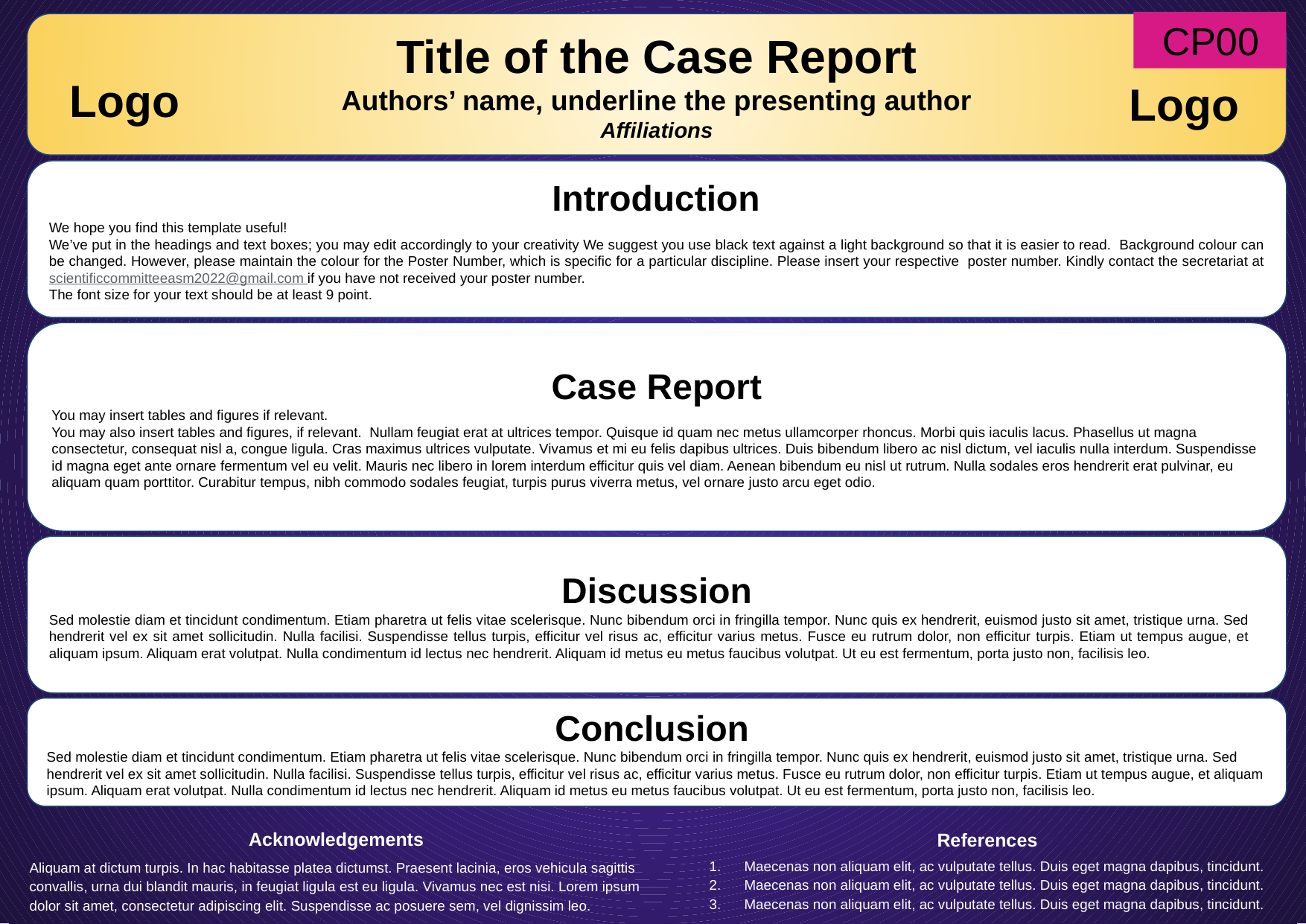

CP00
Title of the Case Report
Authors’ name, underline the presenting author
Affiliations
Logo
Logo
Introduction
We hope you find this template useful!
We’ve put in the headings and text boxes; you may edit accordingly to your creativity We suggest you use black text against a light background so that it is easier to read.  Background colour can be changed. However, please maintain the colour for the Poster Number, which is specific for a particular discipline. Please insert your respective  poster number. Kindly contact the secretariat at scientiﬁccommitteeasm2022@gmail.com if you have not received your poster number.
The font size for your text should be at least 9 point.
Case Report
You may insert tables and figures if relevant.
You may also insert tables and figures, if relevant.  Nullam feugiat erat at ultrices tempor. Quisque id quam nec metus ullamcorper rhoncus. Morbi quis iaculis lacus. Phasellus ut magna consectetur, consequat nisl a, congue ligula. Cras maximus ultrices vulputate. Vivamus et mi eu felis dapibus ultrices. Duis bibendum libero ac nisl dictum, vel iaculis nulla interdum. Suspendisse id magna eget ante ornare fermentum vel eu velit. Mauris nec libero in lorem interdum efficitur quis vel diam. Aenean bibendum eu nisl ut rutrum. Nulla sodales eros hendrerit erat pulvinar, eu aliquam quam porttitor. Curabitur tempus, nibh commodo sodales feugiat, turpis purus viverra metus, vel ornare justo arcu eget odio.
Discussion
Sed molestie diam et tincidunt condimentum. Etiam pharetra ut felis vitae scelerisque. Nunc bibendum orci in fringilla tempor. Nunc quis ex hendrerit, euismod justo sit amet, tristique urna. Sed hendrerit vel ex sit amet sollicitudin. Nulla facilisi. Suspendisse tellus turpis, efficitur vel risus ac, efficitur varius metus. Fusce eu rutrum dolor, non efficitur turpis. Etiam ut tempus augue, et aliquam ipsum. Aliquam erat volutpat. Nulla condimentum id lectus nec hendrerit. Aliquam id metus eu metus faucibus volutpat. Ut eu est fermentum, porta justo non, facilisis leo.
Conclusion
Sed molestie diam et tincidunt condimentum. Etiam pharetra ut felis vitae scelerisque. Nunc bibendum orci in fringilla tempor. Nunc quis ex hendrerit, euismod justo sit amet, tristique urna. Sed hendrerit vel ex sit amet sollicitudin. Nulla facilisi. Suspendisse tellus turpis, efficitur vel risus ac, efficitur varius metus. Fusce eu rutrum dolor, non efficitur turpis. Etiam ut tempus augue, et aliquam ipsum. Aliquam erat volutpat. Nulla condimentum id lectus nec hendrerit. Aliquam id metus eu metus faucibus volutpat. Ut eu est fermentum, porta justo non, facilisis leo.
Acknowledgements
Aliquam at dictum turpis. In hac habitasse platea dictumst. Praesent lacinia, eros vehicula sagittis convallis, urna dui blandit mauris, in feugiat ligula est eu ligula. Vivamus nec est nisi. Lorem ipsum dolor sit amet, consectetur adipiscing elit. Suspendisse ac posuere sem, vel dignissim leo.
References
Maecenas non aliquam elit, ac vulputate tellus. Duis eget magna dapibus, tincidunt.
Maecenas non aliquam elit, ac vulputate tellus. Duis eget magna dapibus, tincidunt.
Maecenas non aliquam elit, ac vulputate tellus. Duis eget magna dapibus, tincidunt.